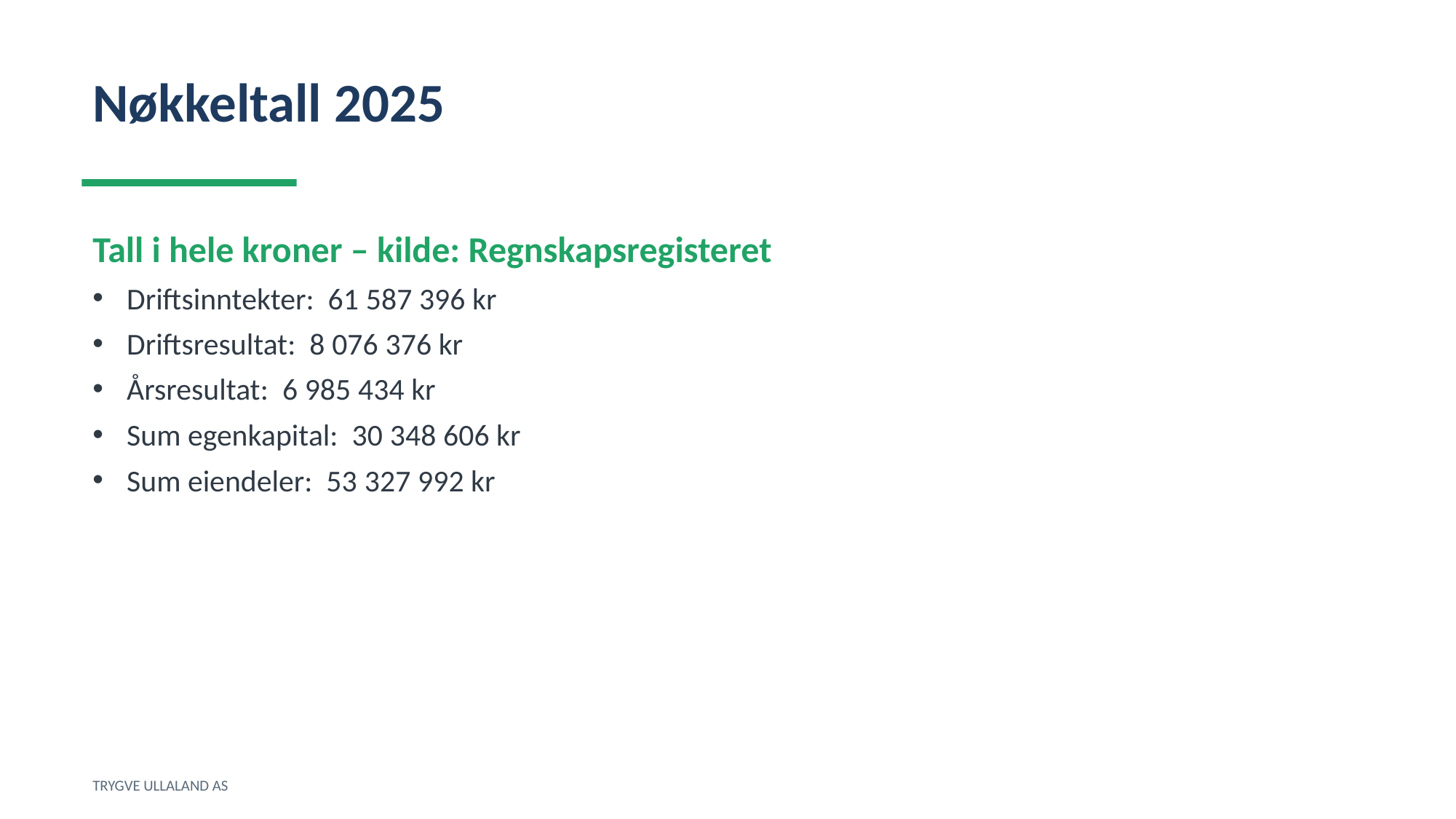

Nøkkeltall 2025

Tall i hele kroner – kilde: Regnskapsregisteret
Driftsinntekter:  61 587 396 kr
Driftsresultat:  8 076 376 kr
Årsresultat:  6 985 434 kr
Sum egenkapital:  30 348 606 kr
Sum eiendeler:  53 327 992 kr
TRYGVE ULLALAND AS